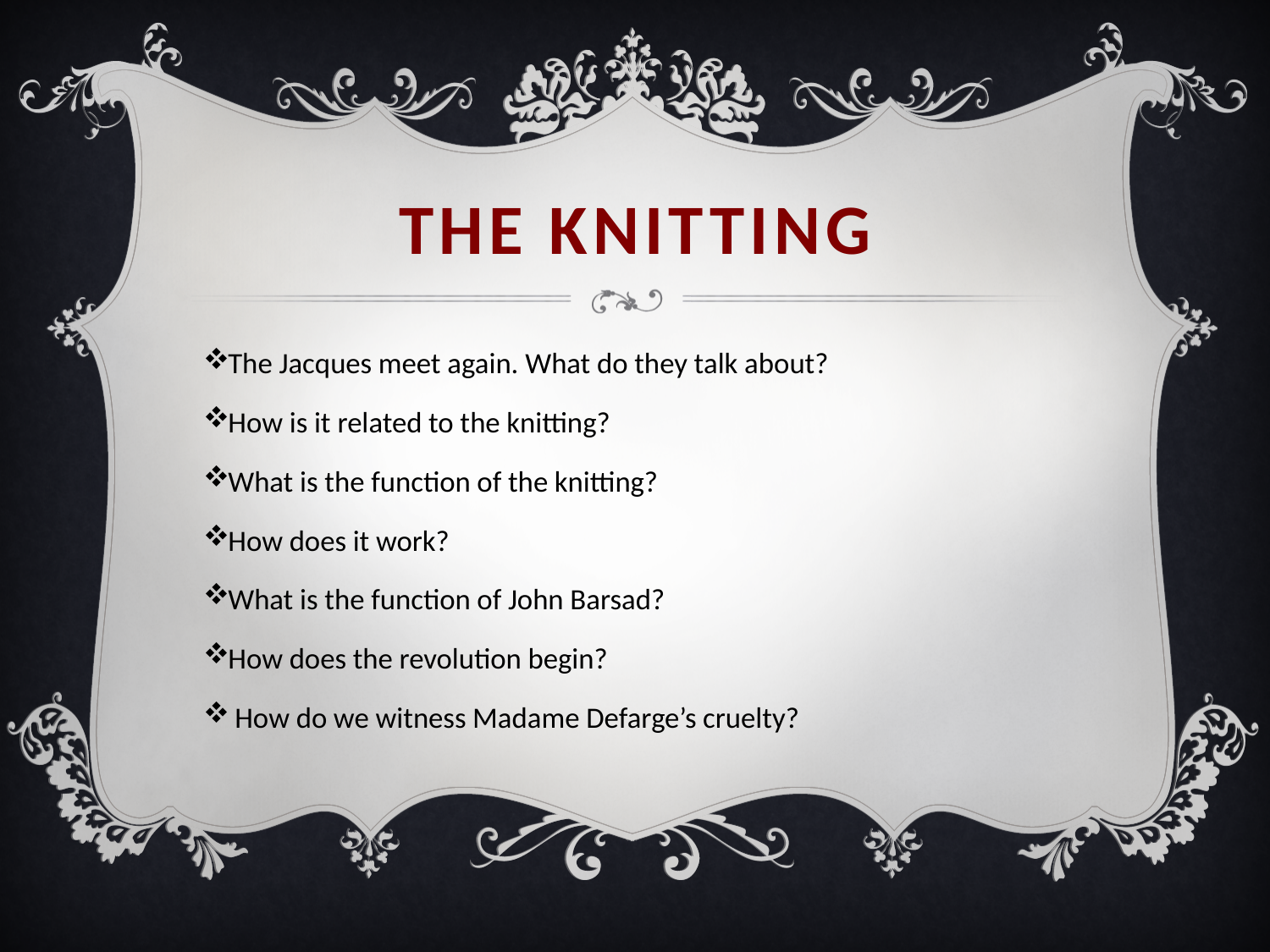

# The knitting
The Jacques meet again. What do they talk about?
How is it related to the knitting?
What is the function of the knitting?
How does it work?
What is the function of John Barsad?
How does the revolution begin?
 How do we witness Madame Defarge’s cruelty?